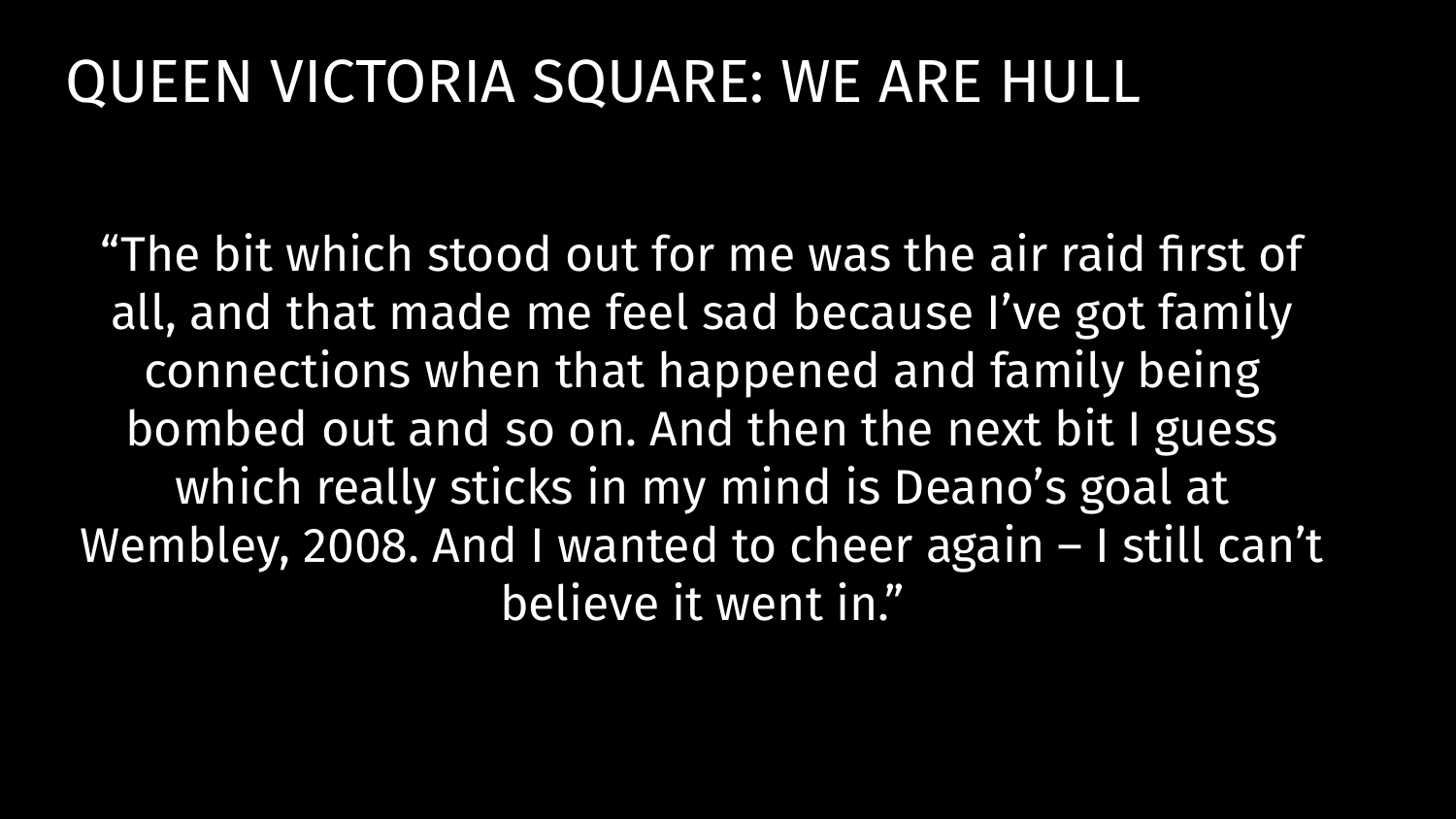

QUEEN VICTORIA SQUARE: WE ARE HULL
“The bit which stood out for me was the air raid first of all, and that made me feel sad because I’ve got family connections when that happened and family being bombed out and so on. And then the next bit I guess which really sticks in my mind is Deano’s goal at Wembley, 2008. And I wanted to cheer again – I still can’t believe it went in.”